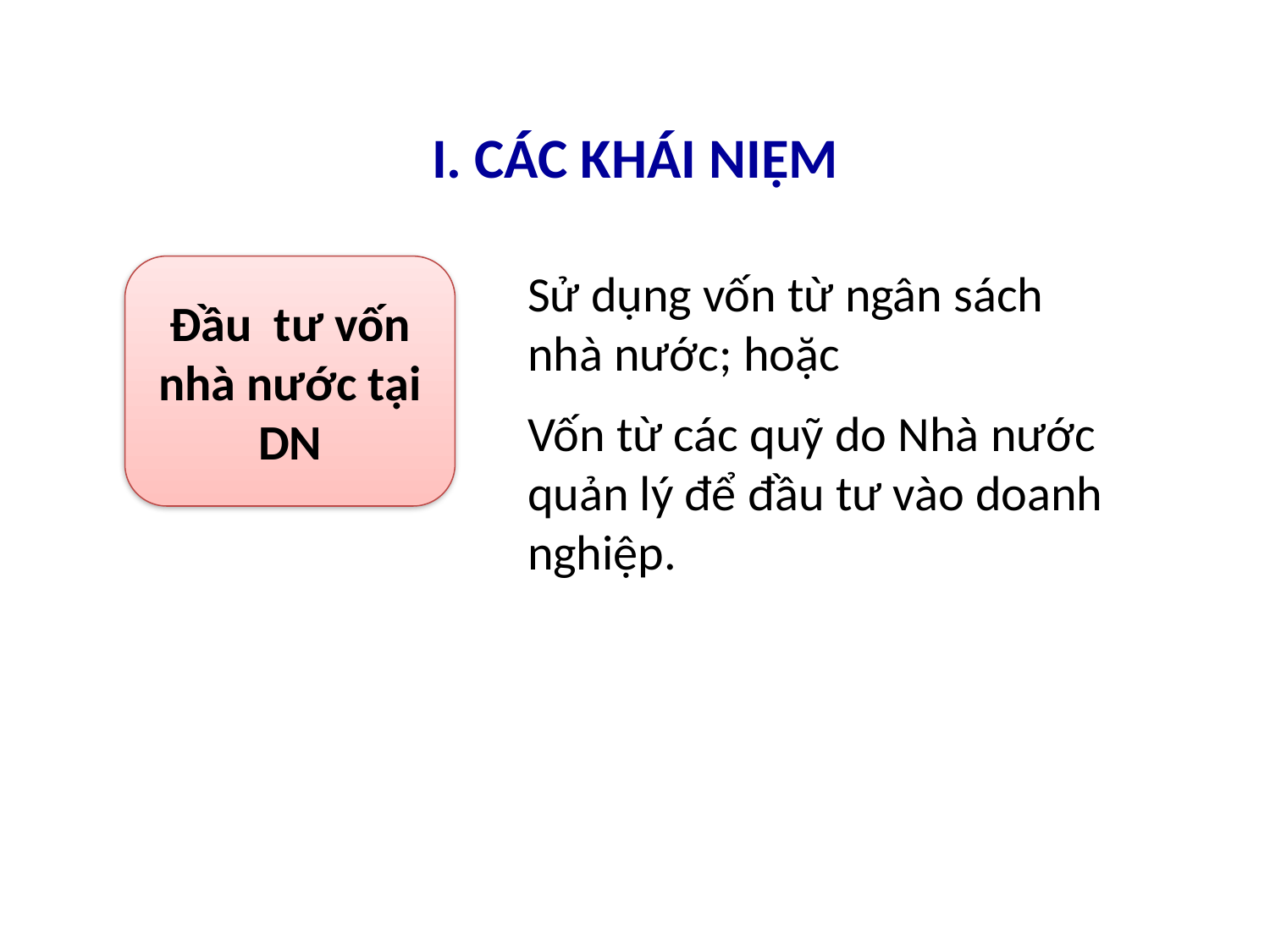

# I. CÁC KHÁI NIỆM
Đầu  tư vốn nhà nước tại DN
Sử dụng vốn từ ngân sách nhà nước; hoặc
Vốn từ các quỹ do Nhà nước quản lý để đầu tư vào doanh nghiệp.